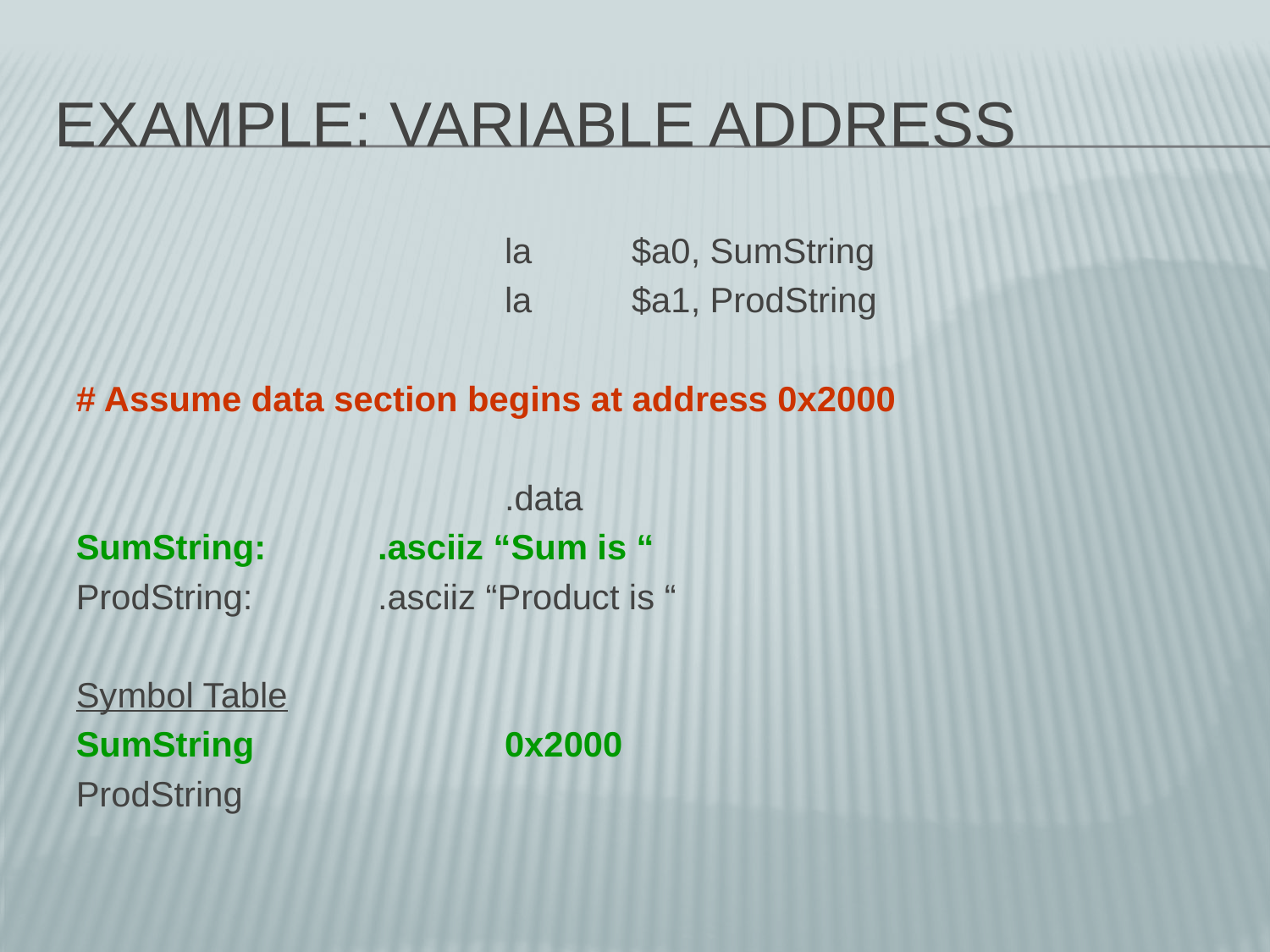

# Example: Variable Address
				la	$a0, SumString
				la	$a1, ProdString

# Assume data section begins at address 0x2000

				.data
SumString:	.asciiz “Sum is “
ProdString: 	.asciiz “Product is “

Symbol Table
SumString		0x2000
ProdString